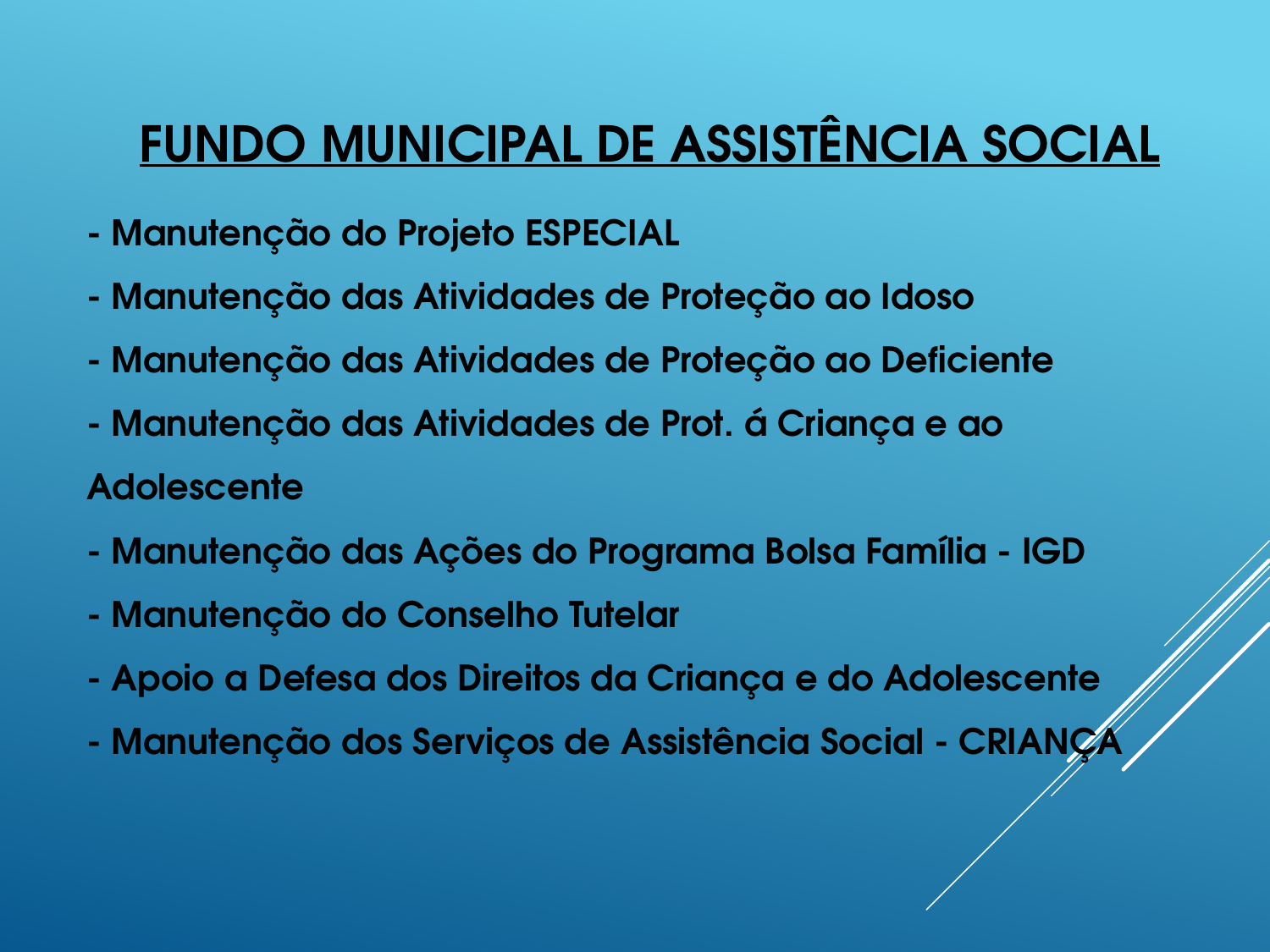

FUNDO MUNICIPAL DE ASSISTÊNCIA SOCIAL
- Manutenção do Projeto ESPECIAL
- Manutenção das Atividades de Proteção ao Idoso
- Manutenção das Atividades de Proteção ao Deficiente
- Manutenção das Atividades de Prot. á Criança e ao Adolescente
- Manutenção das Ações do Programa Bolsa Família - IGD
- Manutenção do Conselho Tutelar
- Apoio a Defesa dos Direitos da Criança e do Adolescente
- Manutenção dos Serviços de Assistência Social - CRIANÇA
#